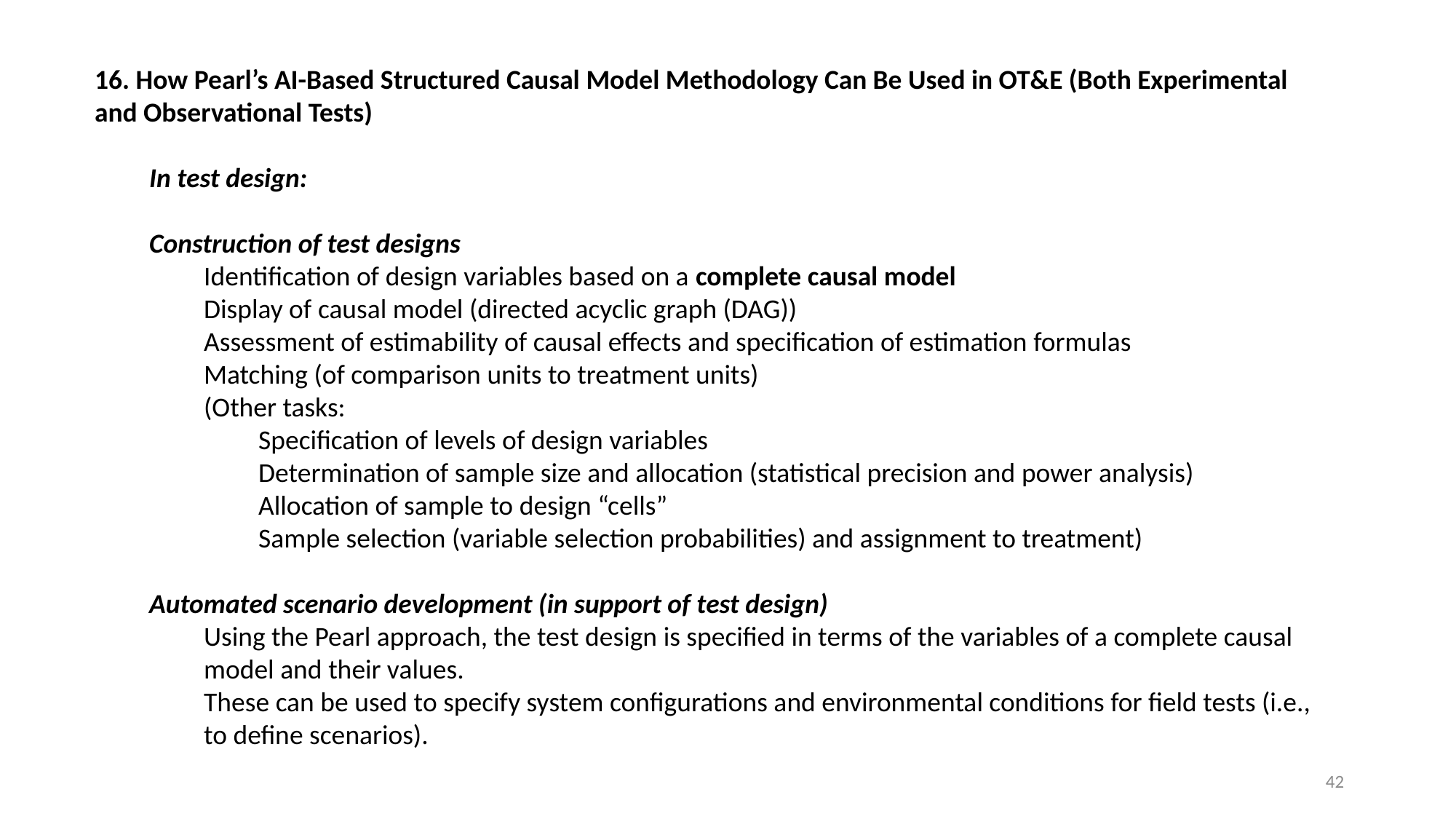

16. How Pearl’s AI-Based Structured Causal Model Methodology Can Be Used in OT&E (Both Experimental and Observational Tests)

In test design:

Construction of test designs
Identification of design variables based on a complete causal model
Display of causal model (directed acyclic graph (DAG))
Assessment of estimability of causal effects and specification of estimation formulas
Matching (of comparison units to treatment units)
(Other tasks:
Specification of levels of design variables
Determination of sample size and allocation (statistical precision and power analysis)
Allocation of sample to design “cells”
Sample selection (variable selection probabilities) and assignment to treatment)

Automated scenario development (in support of test design)
Using the Pearl approach, the test design is specified in terms of the variables of a complete causal model and their values.
These can be used to specify system configurations and environmental conditions for field tests (i.e., to define scenarios).
42